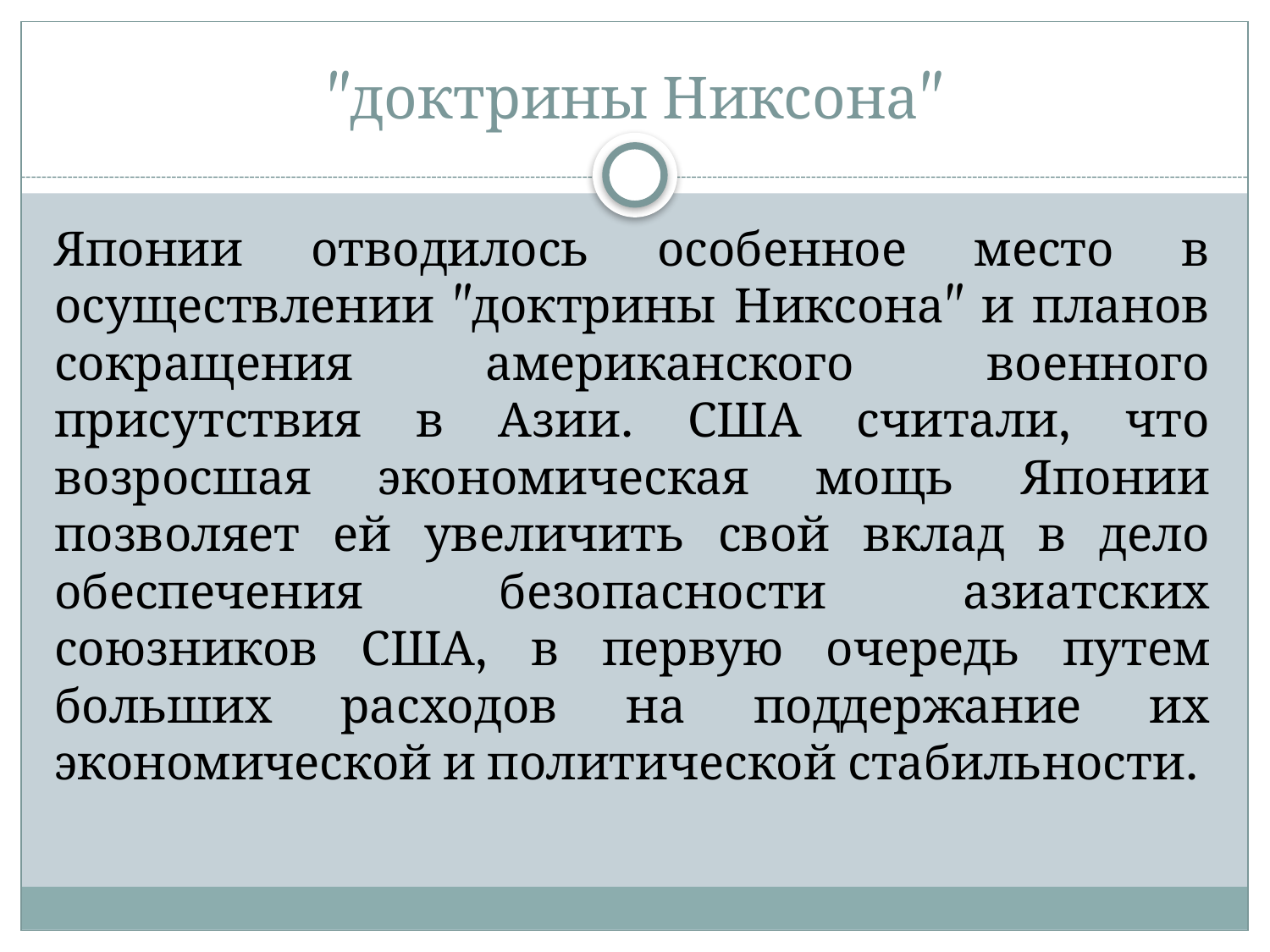

# "доктрины Никсона"
Японии отводилось особенное место в осуществлении "доктрины Никсона" и планов сокращения американского военного присутствия в Азии. США считали, что возросшая экономическая мощь Японии позволяет ей увеличить свой вклад в дело обеспечения безопасности азиатских союзников США, в первую очередь путем больших расходов на поддержание их экономической и политической стабильности.